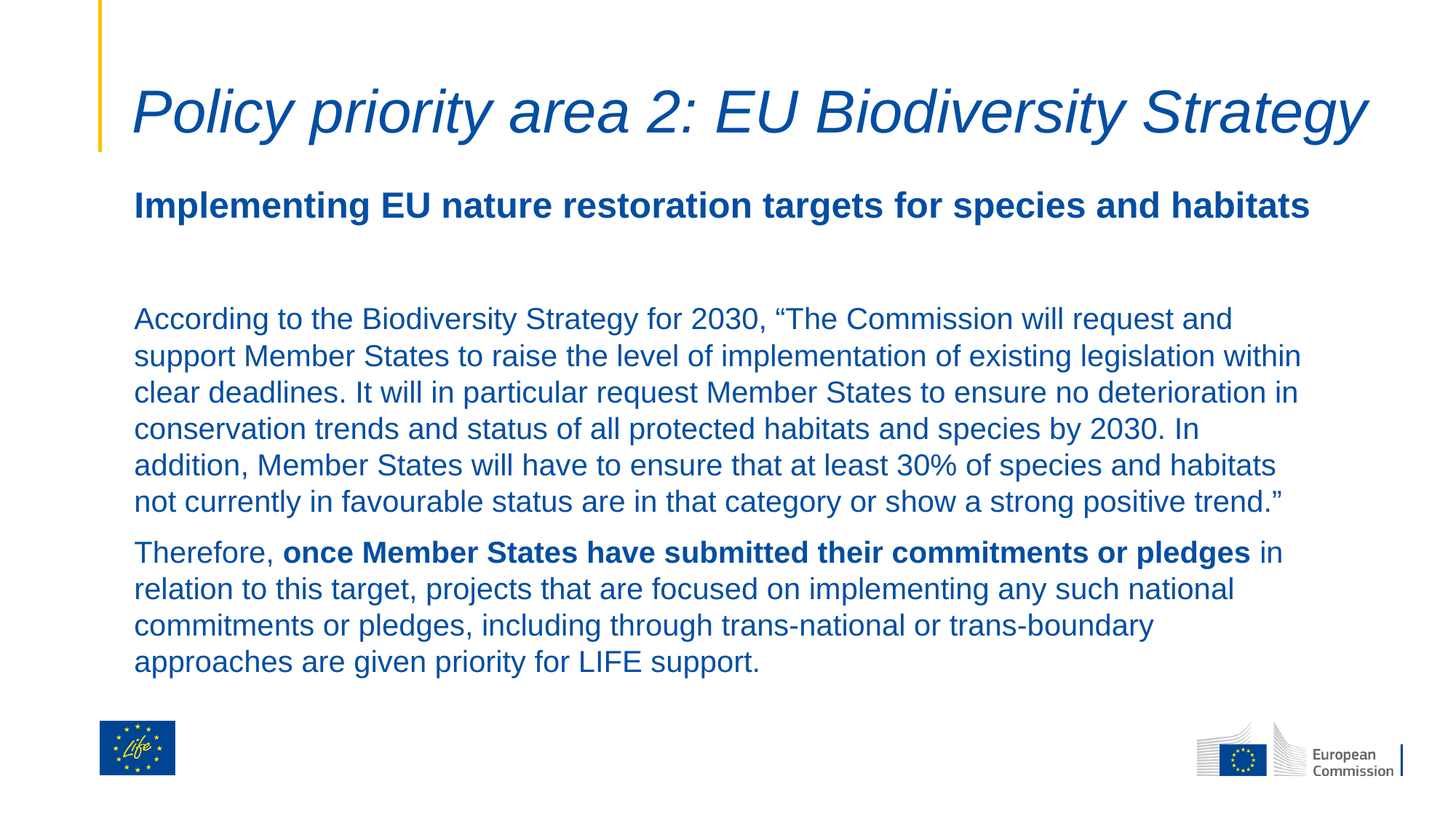

# Policy priority area 2: EU Biodiversity Strategy

Implementing EU nature restoration targets for species and habitats

According to the Biodiversity Strategy for 2030, “The Commission will request and support Member States to raise the level of implementation of existing legislation within clear deadlines. It will in particular request Member States to ensure no deterioration in conservation trends and status of all protected habitats and species by 2030. In addition, Member States will have to ensure that at least 30% of species and habitats not currently in favourable status are in that category or show a strong positive trend.”
Therefore, once Member States have submitted their commitments or pledges in relation to this target, projects that are focused on implementing any such national commitments or pledges, including through trans-national or trans-boundary approaches are given priority for LIFE support.